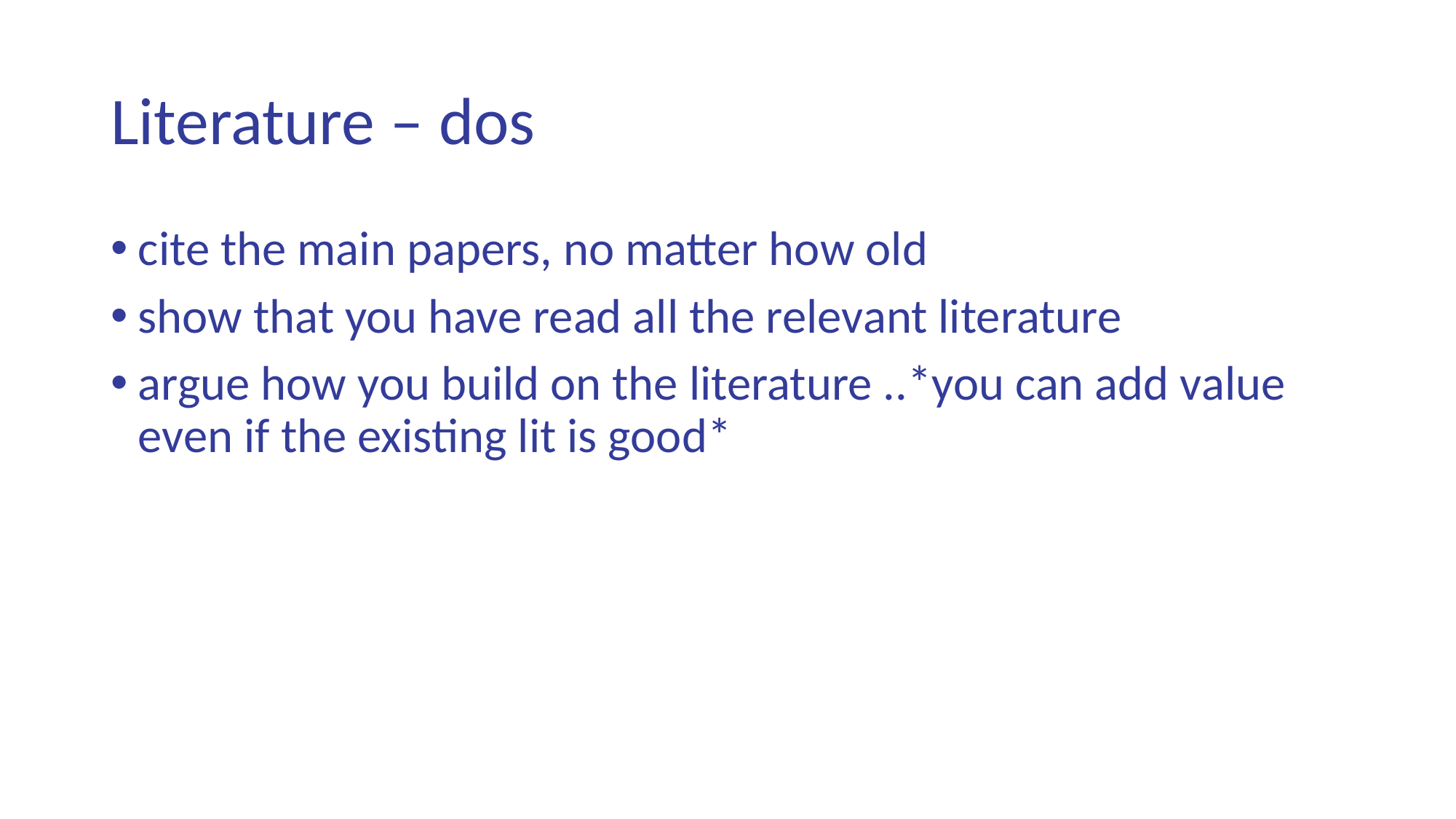

# Literature – dos
cite the main papers, no matter how old
show that you have read all the relevant literature
argue how you build on the literature ..*you can add value even if the existing lit is good*